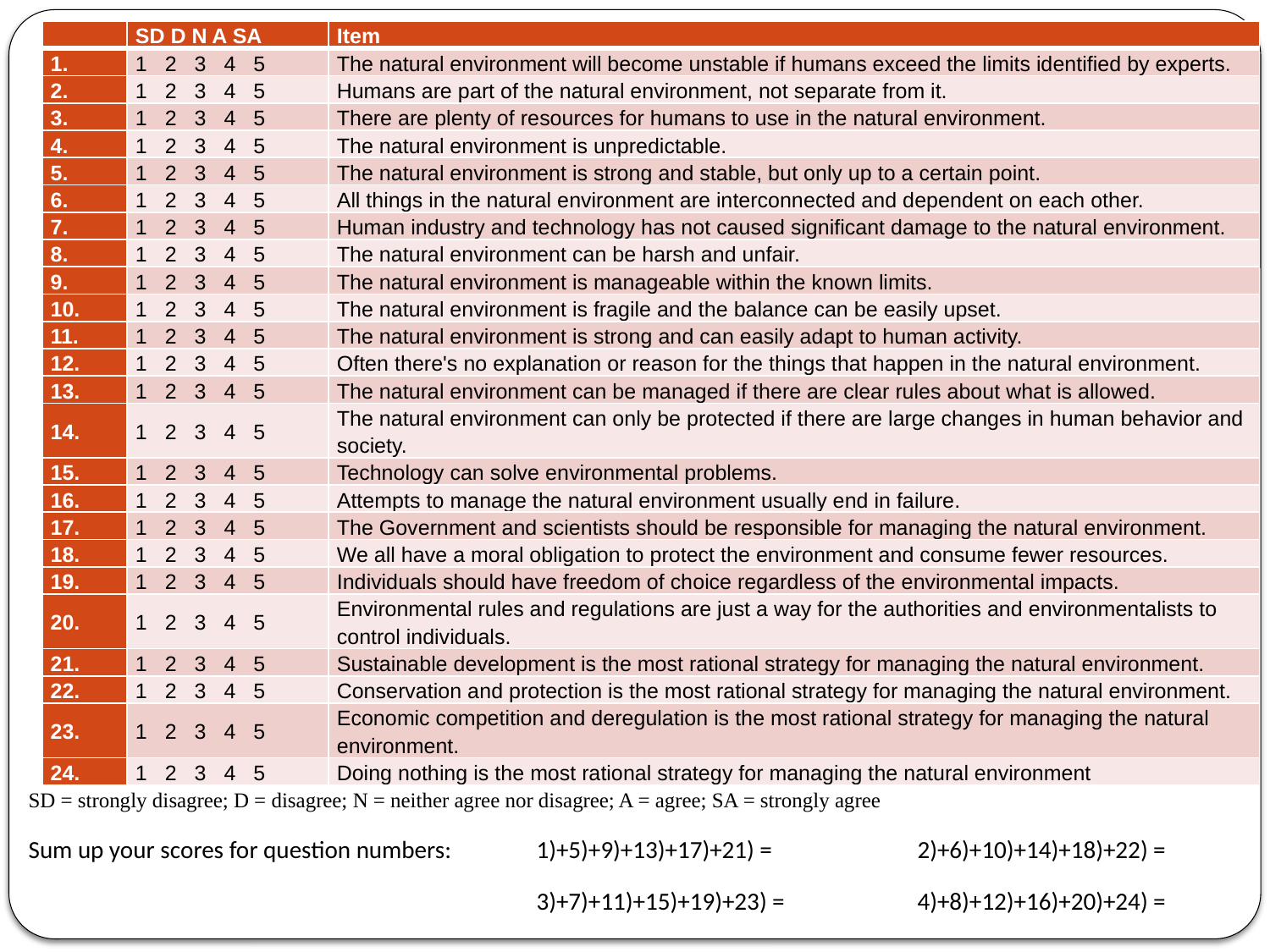

|  | SD D N A SA | Item |
| --- | --- | --- |
| 1. | 1 2 3 4 5 | The natural environment will become unstable if humans exceed the limits identified by experts. |
| 2. | 1 2 3 4 5 | Humans are part of the natural environment, not separate from it. |
| 3. | 1 2 3 4 5 | There are plenty of resources for humans to use in the natural environment. |
| 4. | 1 2 3 4 5 | The natural environment is unpredictable. |
| 5. | 1 2 3 4 5 | The natural environment is strong and stable, but only up to a certain point. |
| 6. | 1 2 3 4 5 | All things in the natural environment are interconnected and dependent on each other. |
| 7. | 1 2 3 4 5 | Human industry and technology has not caused significant damage to the natural environment. |
| 8. | 1 2 3 4 5 | The natural environment can be harsh and unfair. |
| 9. | 1 2 3 4 5 | The natural environment is manageable within the known limits. |
| 10. | 1 2 3 4 5 | The natural environment is fragile and the balance can be easily upset. |
| 11. | 1 2 3 4 5 | The natural environment is strong and can easily adapt to human activity. |
| 12. | 1 2 3 4 5 | Often there's no explanation or reason for the things that happen in the natural environment. |
| 13. | 1 2 3 4 5 | The natural environment can be managed if there are clear rules about what is allowed. |
| 14. | 1 2 3 4 5 | The natural environment can only be protected if there are large changes in human behavior and society. |
| 15. | 1 2 3 4 5 | Technology can solve environmental problems. |
| 16. | 1 2 3 4 5 | Attempts to manage the natural environment usually end in failure. |
| 17. | 1 2 3 4 5 | The Government and scientists should be responsible for managing the natural environment. |
| 18. | 1 2 3 4 5 | We all have a moral obligation to protect the environment and consume fewer resources. |
| 19. | 1 2 3 4 5 | Individuals should have freedom of choice regardless of the environmental impacts. |
| 20. | 1 2 3 4 5 | Environmental rules and regulations are just a way for the authorities and environmentalists to control individuals. |
| 21. | 1 2 3 4 5 | Sustainable development is the most rational strategy for managing the natural environment. |
| 22. | 1 2 3 4 5 | Conservation and protection is the most rational strategy for managing the natural environment. |
| 23. | 1 2 3 4 5 | Economic competition and deregulation is the most rational strategy for managing the natural environment. |
| 24. | 1 2 3 4 5 | Doing nothing is the most rational strategy for managing the natural environment |
SD = strongly disagree; D = disagree; N = neither agree nor disagree; A = agree; SA = strongly agree
Sum up your scores for question numbers: 	1)+5)+9)+13)+17)+21) =		2)+6)+10)+14)+18)+22) =
				3)+7)+11)+15)+19)+23) =		4)+8)+12)+16)+20)+24) =